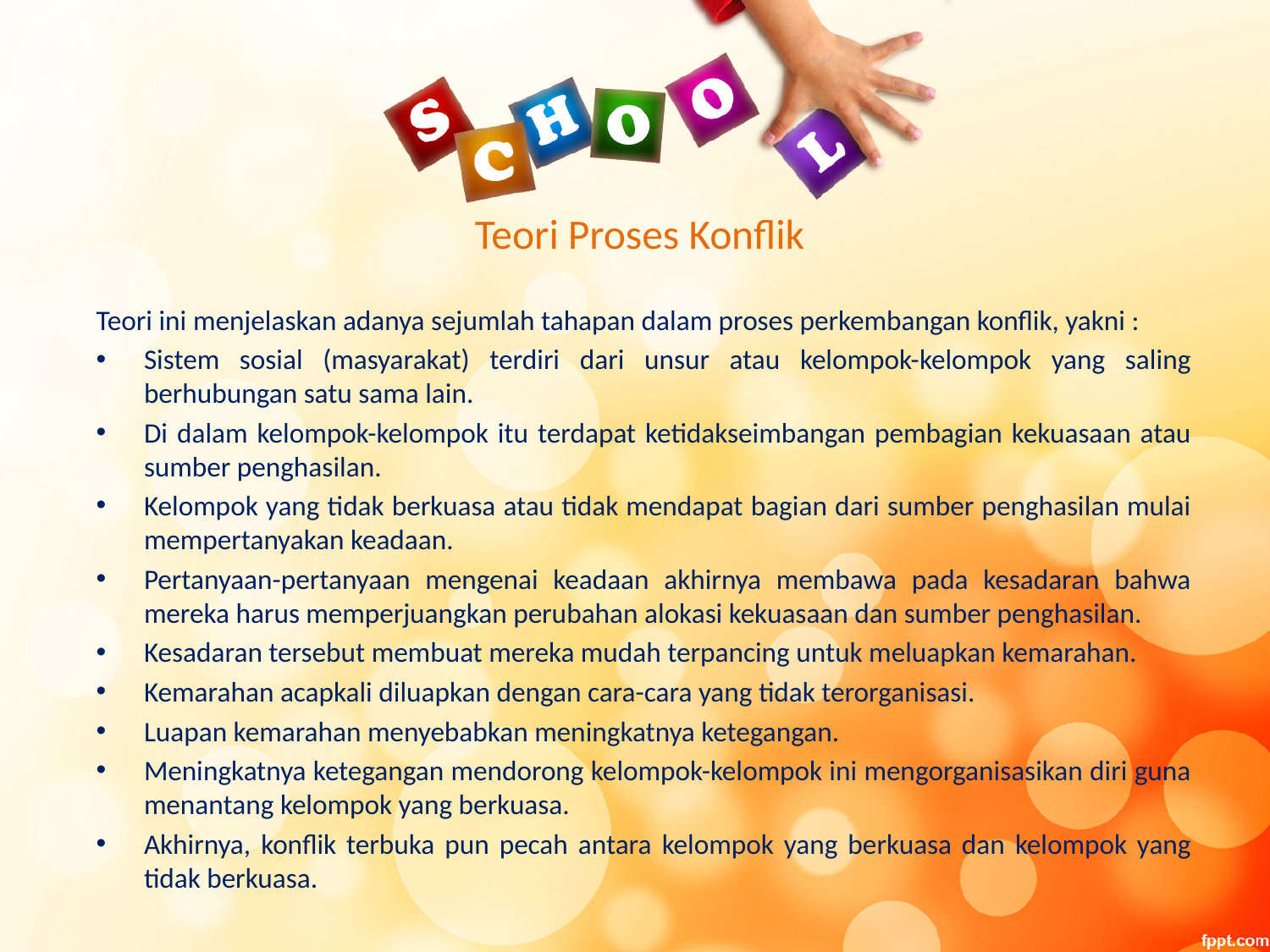

# Teori Proses Konflik
Teori ini menjelaskan adanya sejumlah tahapan dalam proses perkembangan konflik, yakni :
Sistem sosial (masyarakat) terdiri dari unsur atau kelompok-kelompok yang saling berhubungan satu sama lain.
Di dalam kelompok-kelompok itu terdapat ketidakseimbangan pembagian kekuasaan atau sumber penghasilan.
Kelompok yang tidak berkuasa atau tidak mendapat bagian dari sumber penghasilan mulai mempertanyakan keadaan.
Pertanyaan-pertanyaan mengenai keadaan akhirnya membawa pada kesadaran bahwa mereka harus memperjuangkan perubahan alokasi kekuasaan dan sumber penghasilan.
Kesadaran tersebut membuat mereka mudah terpancing untuk meluapkan kemarahan.
Kemarahan acapkali diluapkan dengan cara-cara yang tidak terorganisasi.
Luapan kemarahan menyebabkan meningkatnya ketegangan.
Meningkatnya ketegangan mendorong kelompok-kelompok ini mengorganisasikan diri guna menantang kelompok yang berkuasa.
Akhirnya, konflik terbuka pun pecah antara kelompok yang berkuasa dan kelompok yang tidak berkuasa.